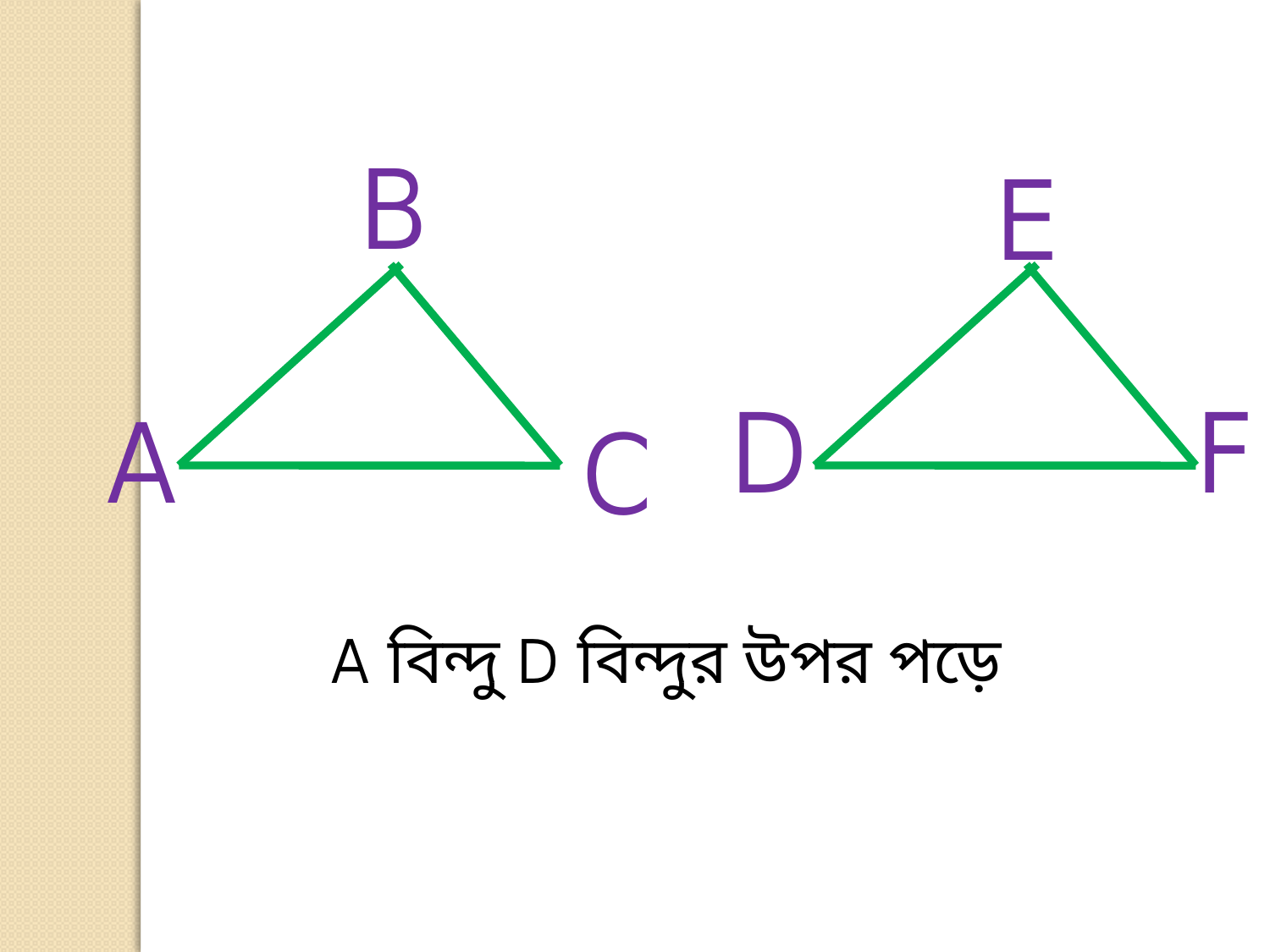

B
E
D
F
A
C
A বিন্দু D বিন্দুর উপর পড়ে